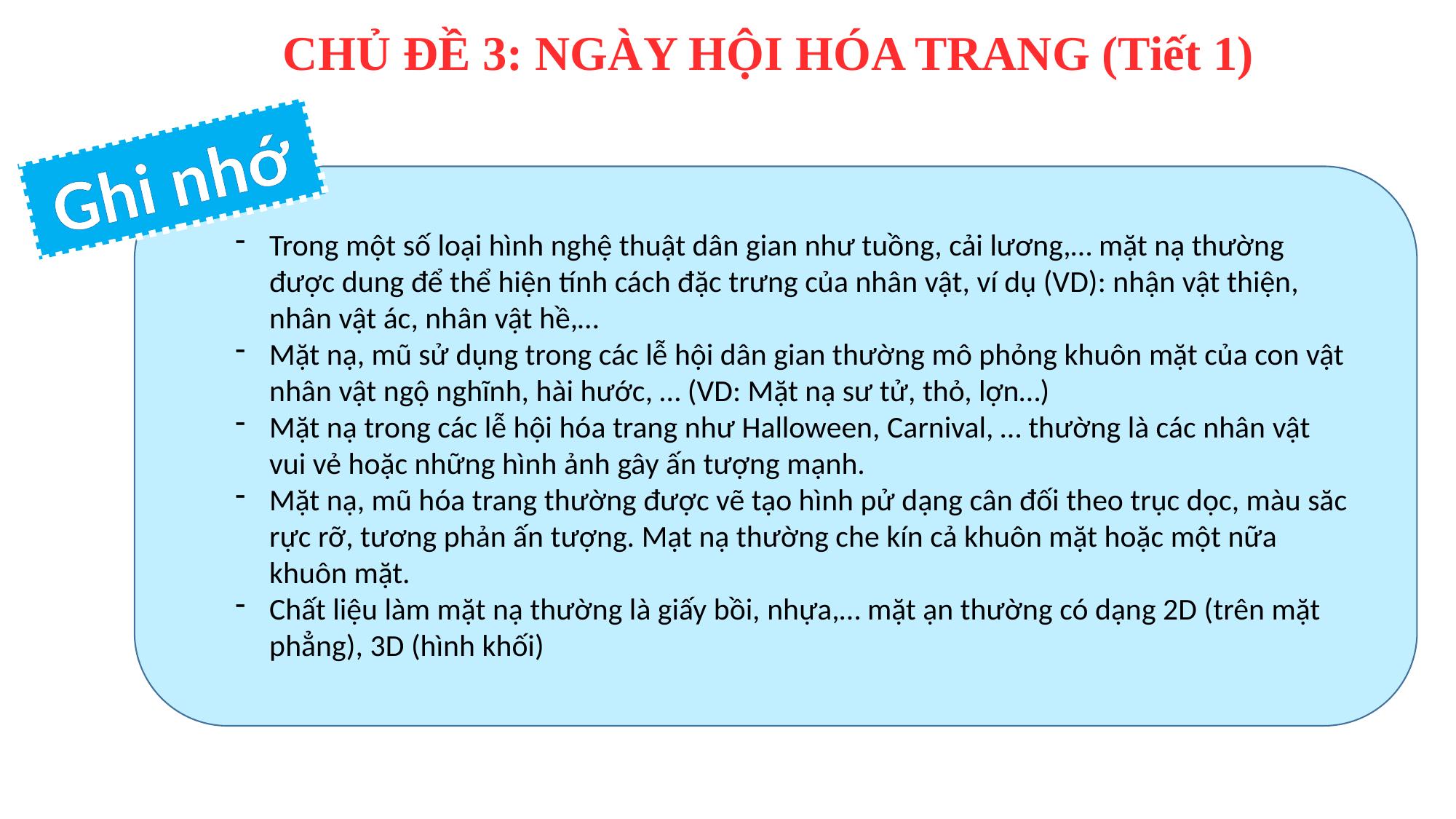

Mĩ thuật:                 CHỦ ĐỀ 3: NGÀY HỘI HÓA TRANG (Tiết 1)
Ghi nhớ

Trong một số loại hình nghệ thuật dân gian như tuồng, cải lương,… mặt nạ thường được dung để thể hiện tính cách đặc trưng của nhân vật, ví dụ (VD): nhận vật thiện, nhân vật ác, nhân vật hề,…
Mặt nạ, mũ sử dụng trong các lễ hội dân gian thường mô phỏng khuôn mặt của con vật nhân vật ngộ nghĩnh, hài hước, … (VD: Mặt nạ sư tử, thỏ, lợn…)
Mặt nạ trong các lễ hội hóa trang như Halloween, Carnival, … thường là các nhân vật vui vẻ hoặc những hình ảnh gây ấn tượng mạnh.
Mặt nạ, mũ hóa trang thường được vẽ tạo hình pử dạng cân đối theo trục dọc, màu săc rực rỡ, tương phản ấn tượng. Mạt nạ thường che kín cả khuôn mặt hoặc một nữa khuôn mặt.
Chất liệu làm mặt nạ thường là giấy bồi, nhựa,… mặt ạn thường có dạng 2D (trên mặt phẳng), 3D (hình khối)